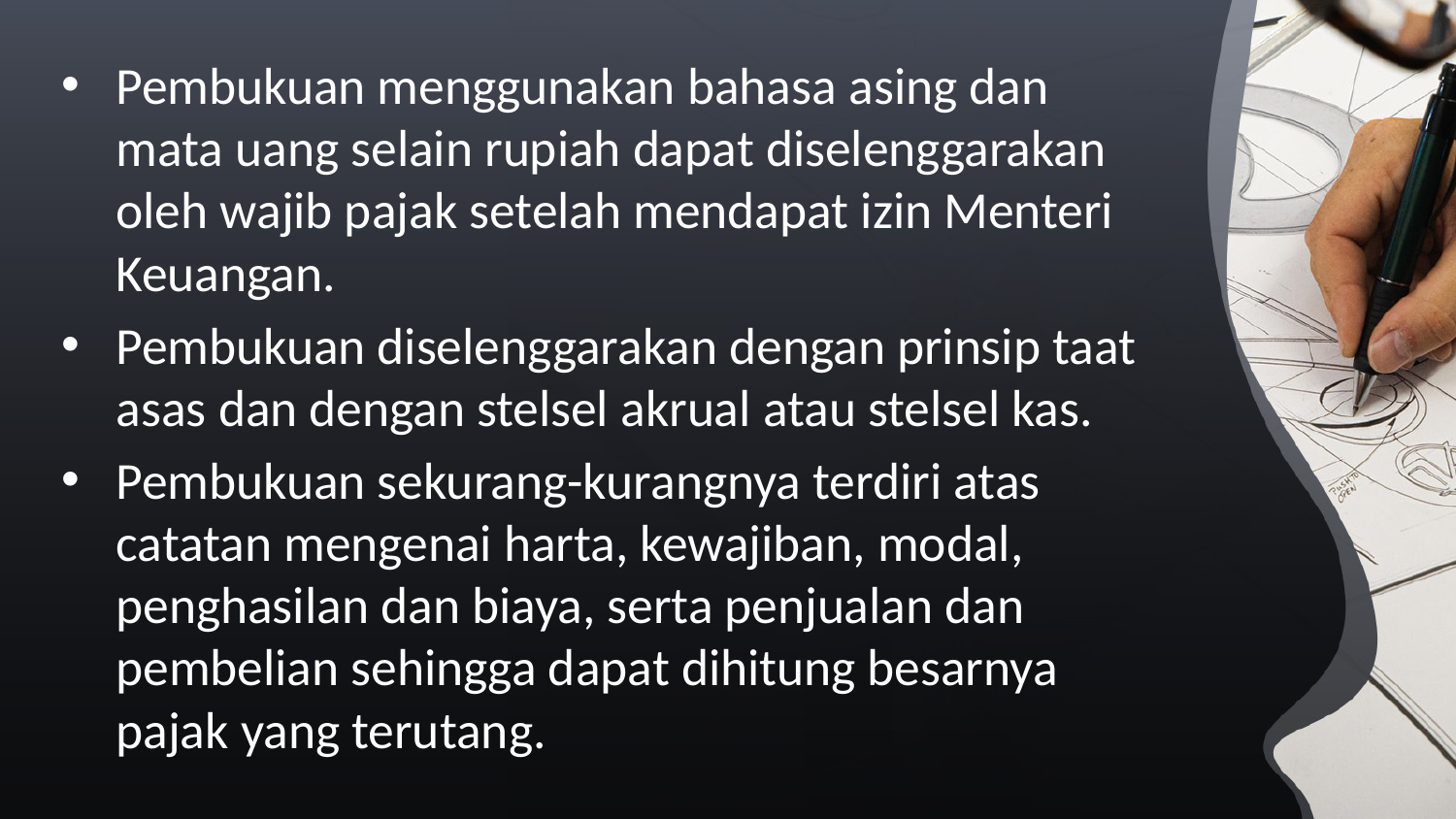

Pembukuan menggunakan bahasa asing dan mata uang selain rupiah dapat diselenggarakan oleh wajib pajak setelah mendapat izin Menteri Keuangan.
Pembukuan diselenggarakan dengan prinsip taat asas dan dengan stelsel akrual atau stelsel kas.
Pembukuan sekurang-kurangnya terdiri atas catatan mengenai harta, kewajiban, modal, penghasilan dan biaya, serta penjualan dan pembelian sehingga dapat dihitung besarnya pajak yang terutang.